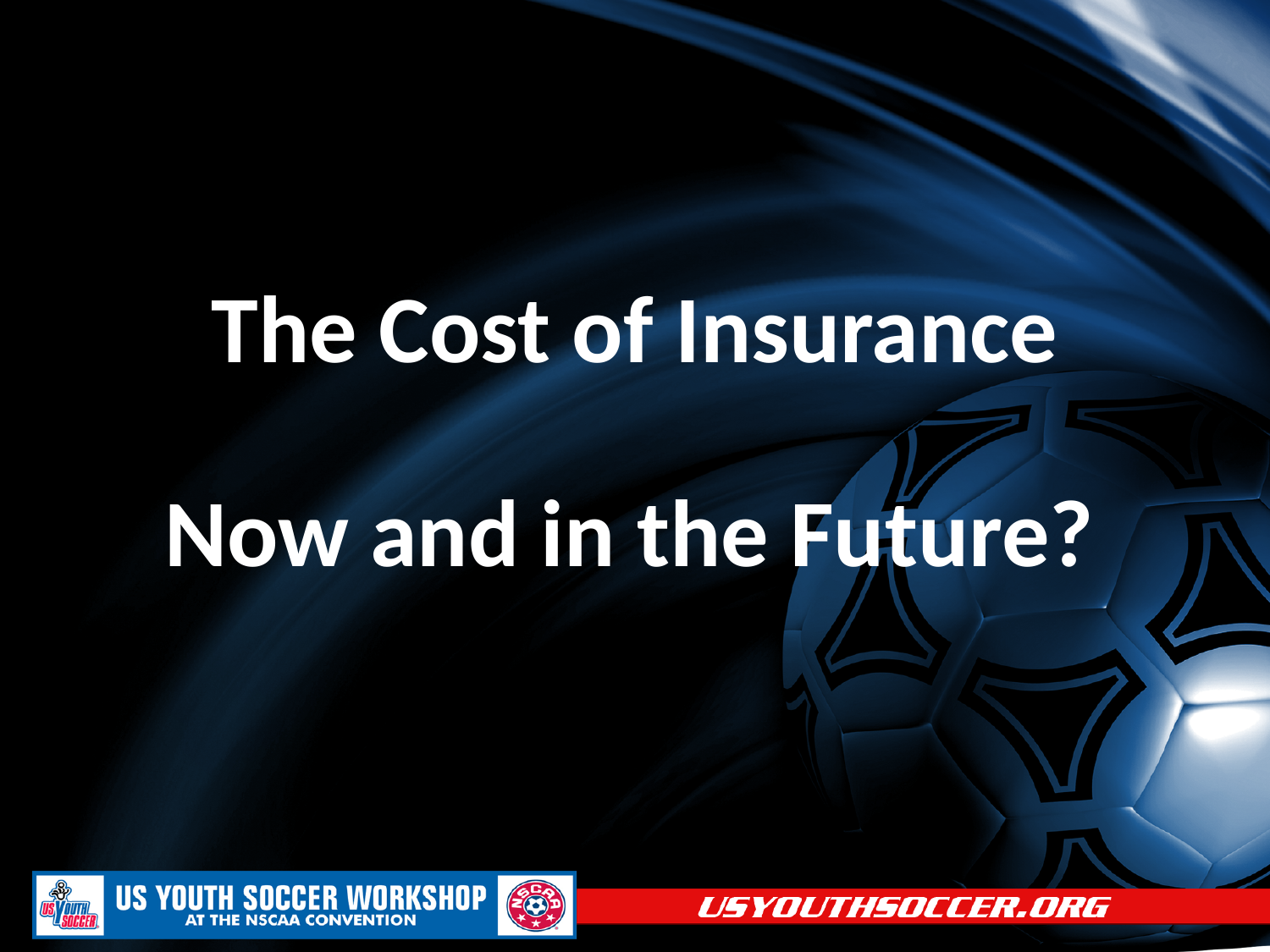

# The Cost of Insurance
Now and in the Future?